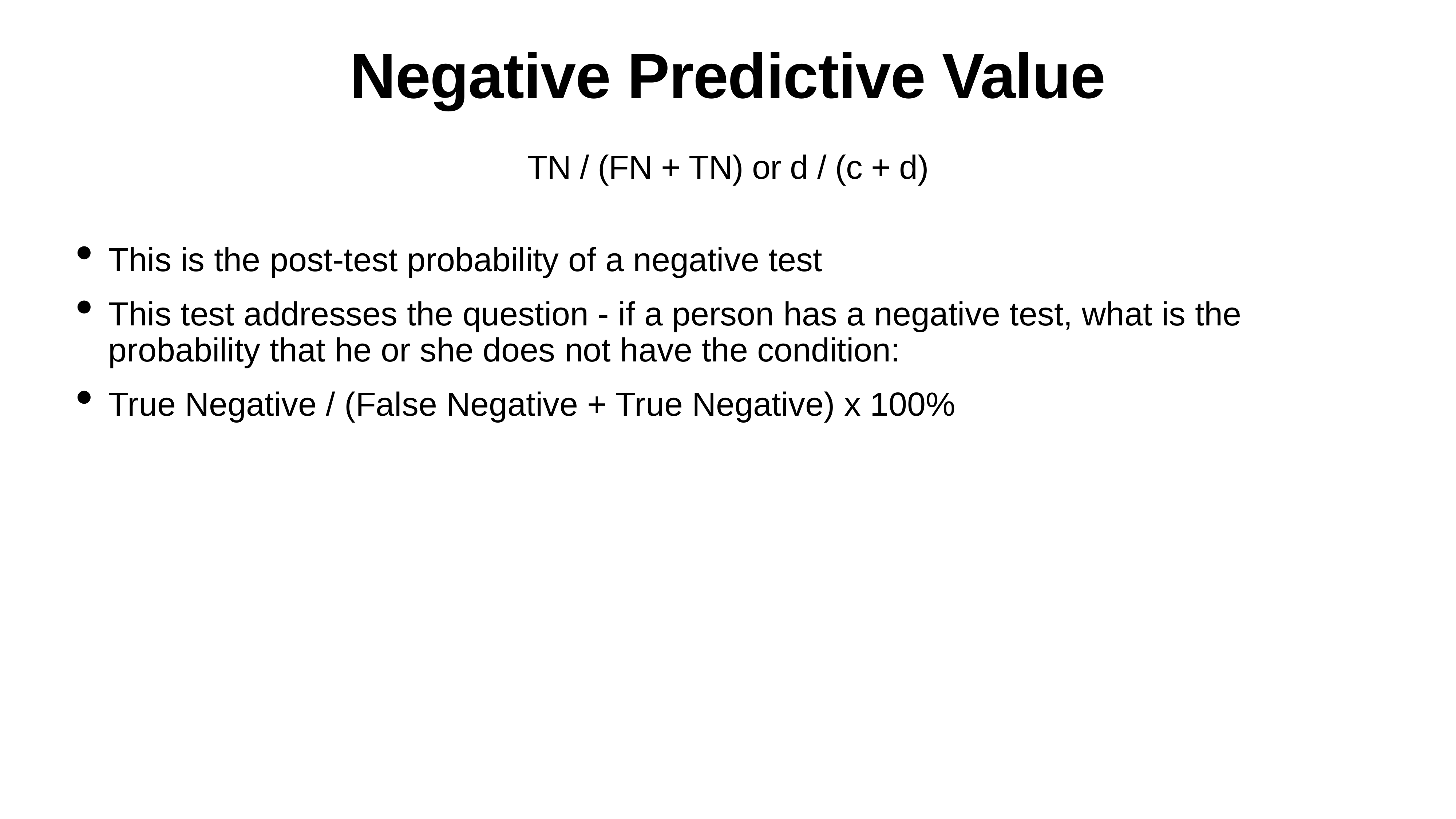

# Negative Predictive Value
TN / (FN + TN) or d / (c + d)
This is the post-test probability of a negative test
This test addresses the question - if a person has a negative test, what is the probability that he or she does not have the condition:
True Negative / (False Negative + True Negative) x 100%